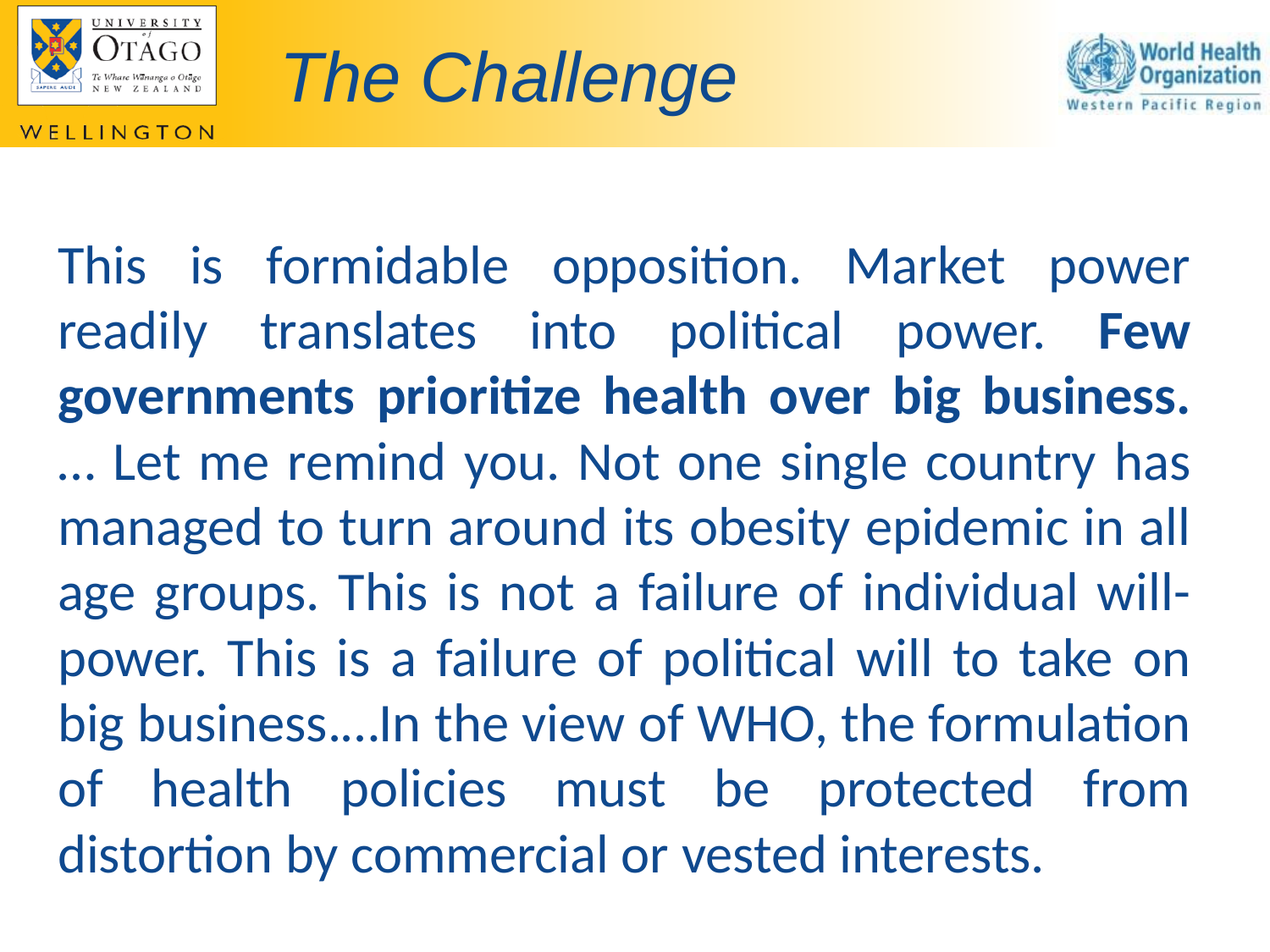

# The Challenge

This is formidable opposition. Market power readily translates into political power. Few governments prioritize health over big business. … Let me remind you. Not one single country has managed to turn around its obesity epidemic in all age groups. This is not a failure of individual will-power. This is a failure of political will to take on big business.…In the view of WHO, the formulation of health policies must be protected from distortion by commercial or vested interests.